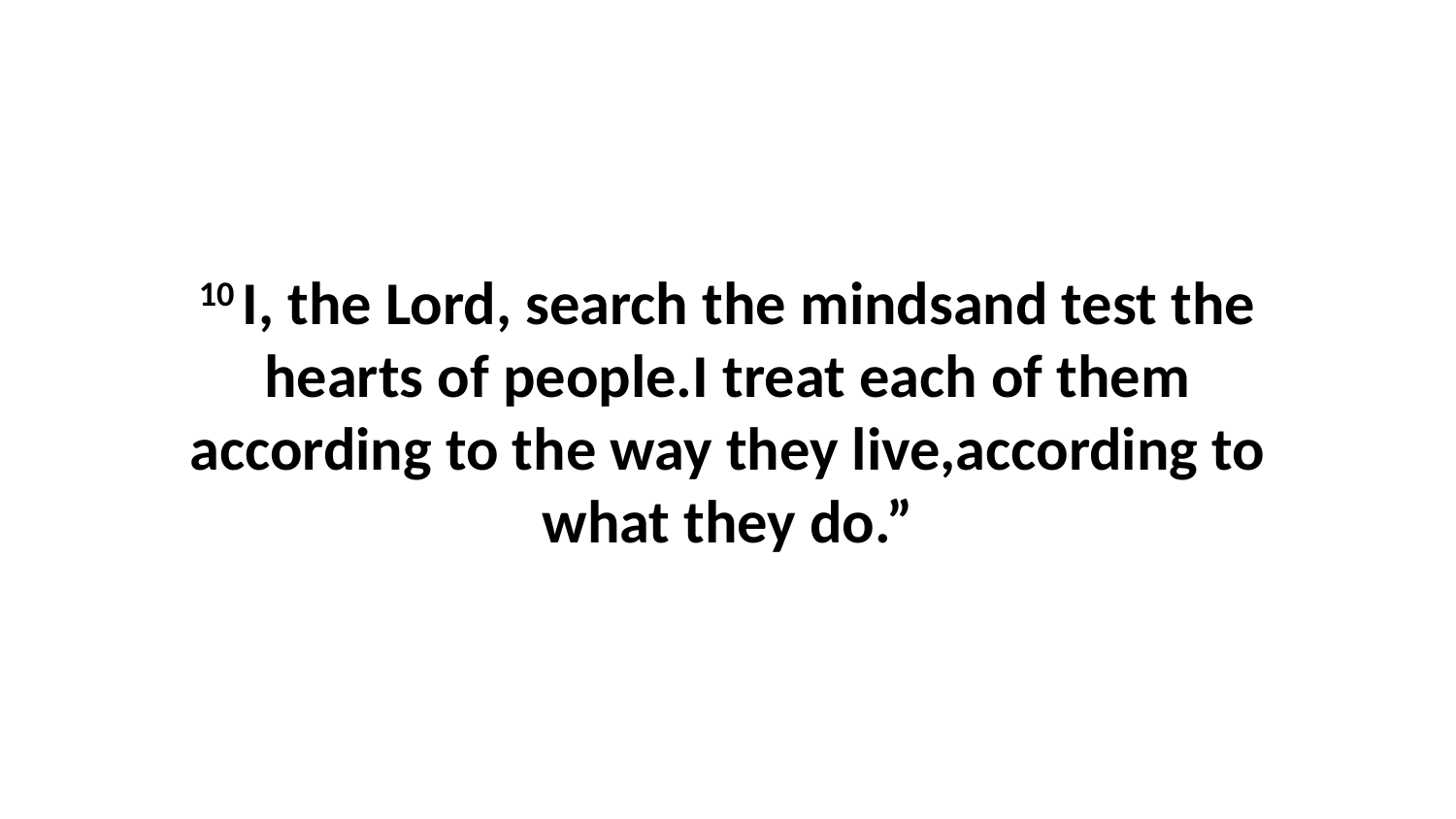

10 I, the Lord, search the mindsand test the hearts of people.I treat each of them according to the way they live,according to what they do.”